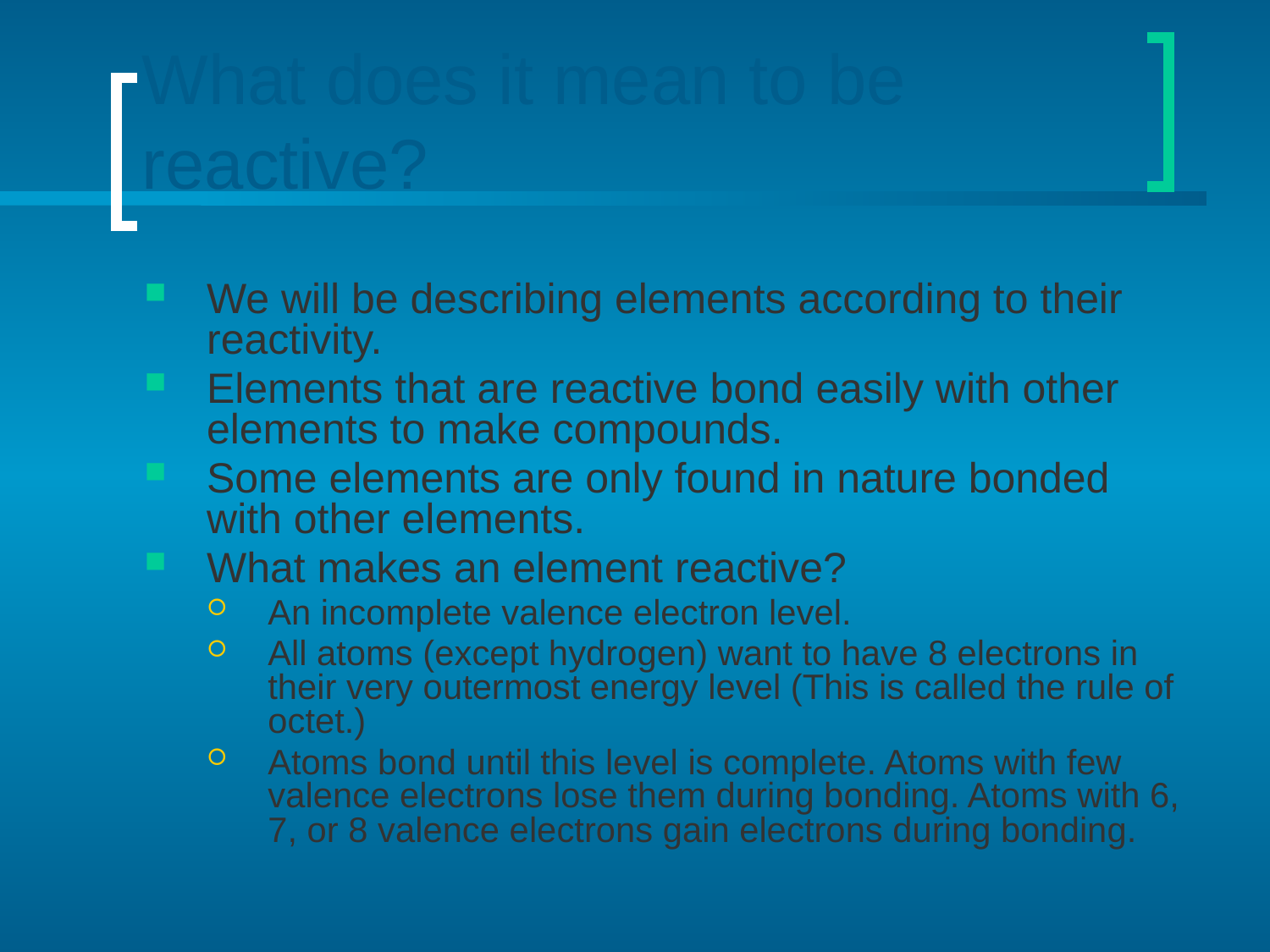

# What does it mean to be reactive?
We will be describing elements according to their reactivity.
Elements that are reactive bond easily with other elements to make compounds.
Some elements are only found in nature bonded with other elements.
What makes an element reactive?
An incomplete valence electron level.
All atoms (except hydrogen) want to have 8 electrons in their very outermost energy level (This is called the rule of octet.)
Atoms bond until this level is complete. Atoms with few valence electrons lose them during bonding. Atoms with 6, 7, or 8 valence electrons gain electrons during bonding.